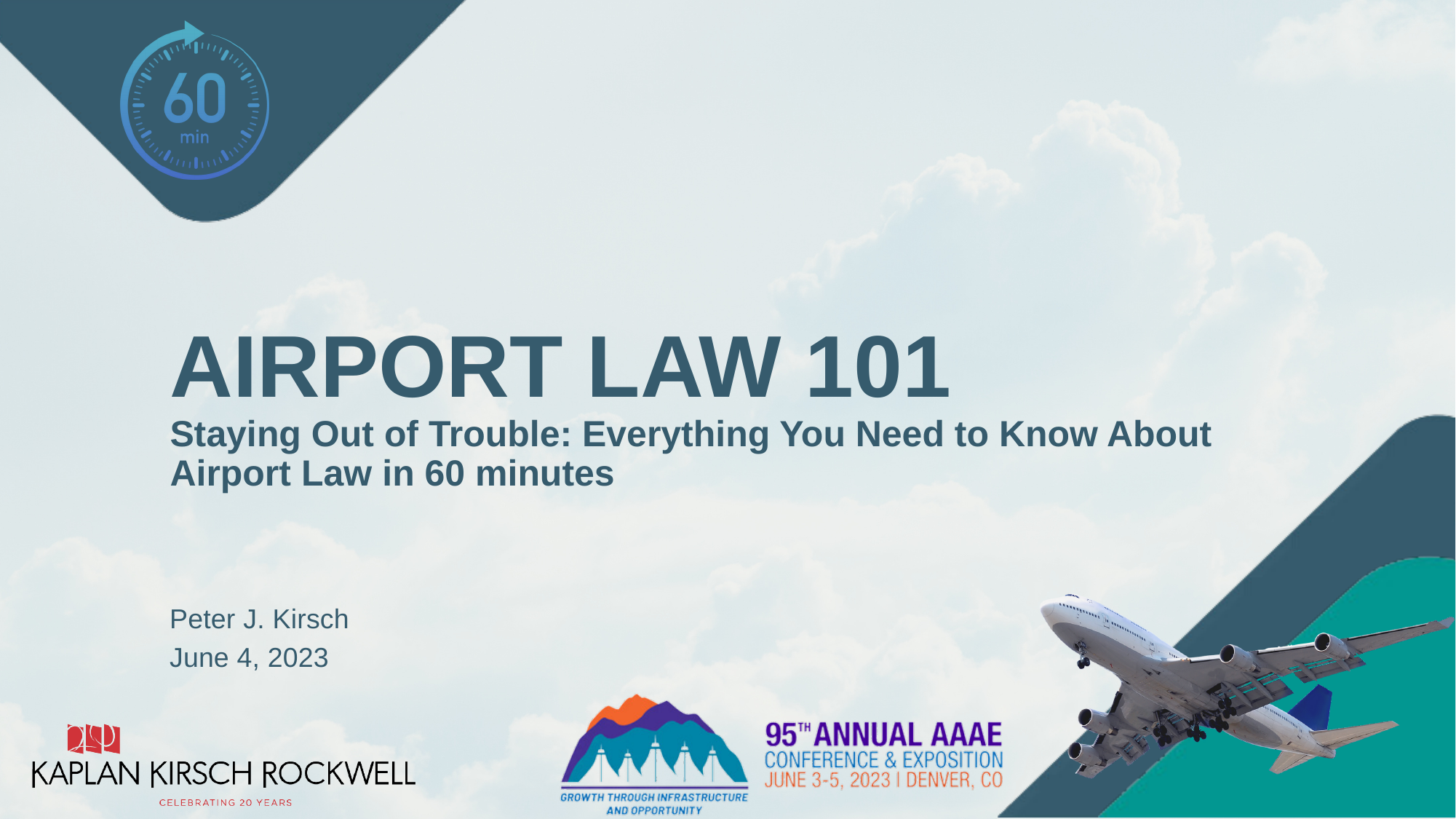

# AIRPORT LAW 101
Staying Out of Trouble: Everything You Need to Know About Airport Law in 60 minutes

Peter J. Kirsch
June 4, 2023